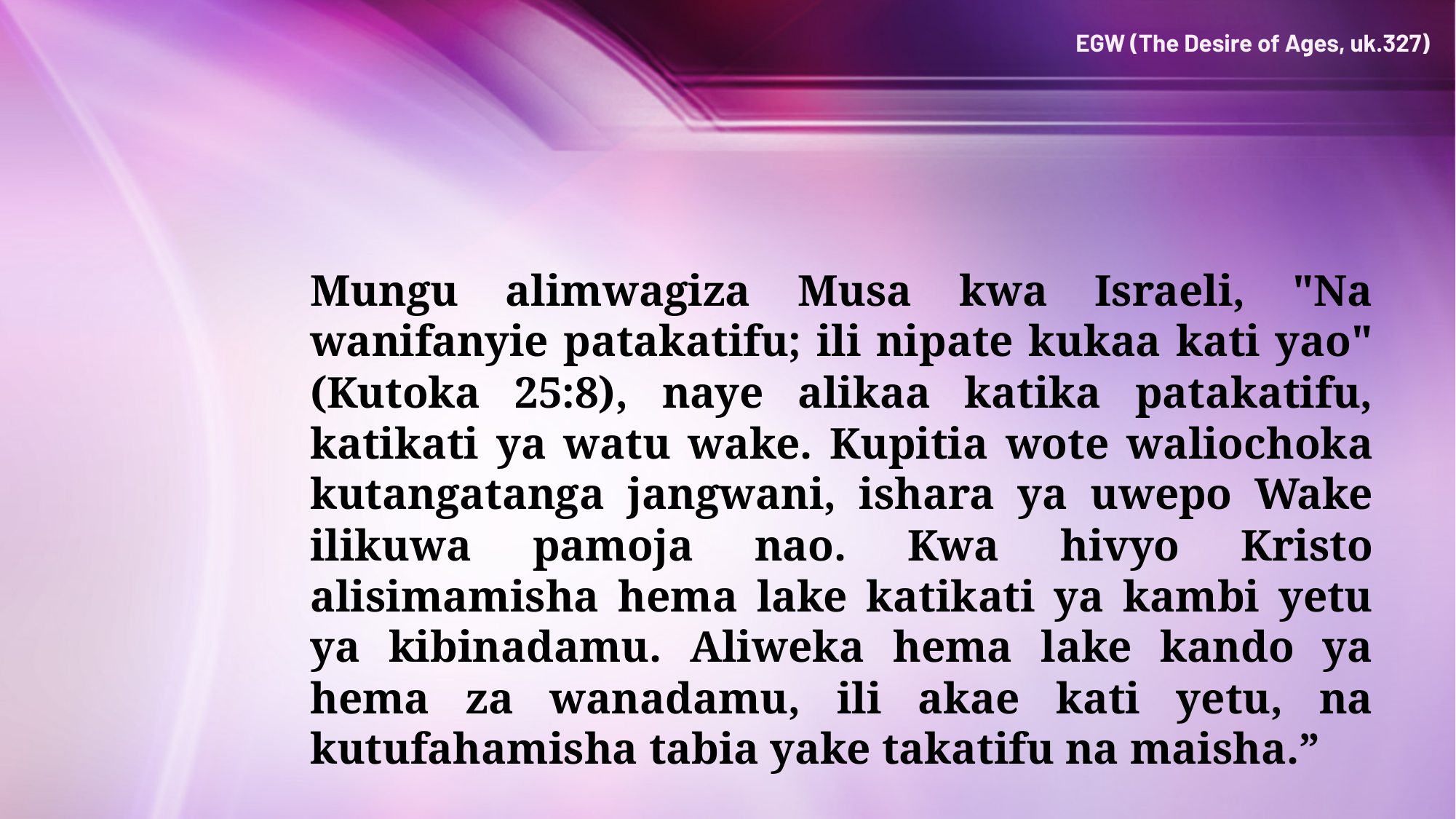

EGW (The Desire of Ages, uk.327)
Mungu alimwagiza Musa kwa Israeli, "Na wanifanyie patakatifu; ili nipate kukaa kati yao" (Kutoka 25:8), naye alikaa katika patakatifu, katikati ya watu wake. Kupitia wote waliochoka kutangatanga jangwani, ishara ya uwepo Wake ilikuwa pamoja nao. Kwa hivyo Kristo alisimamisha hema lake katikati ya kambi yetu ya kibinadamu. Aliweka hema lake kando ya hema za wanadamu, ili akae kati yetu, na kutufahamisha tabia yake takatifu na maisha.”